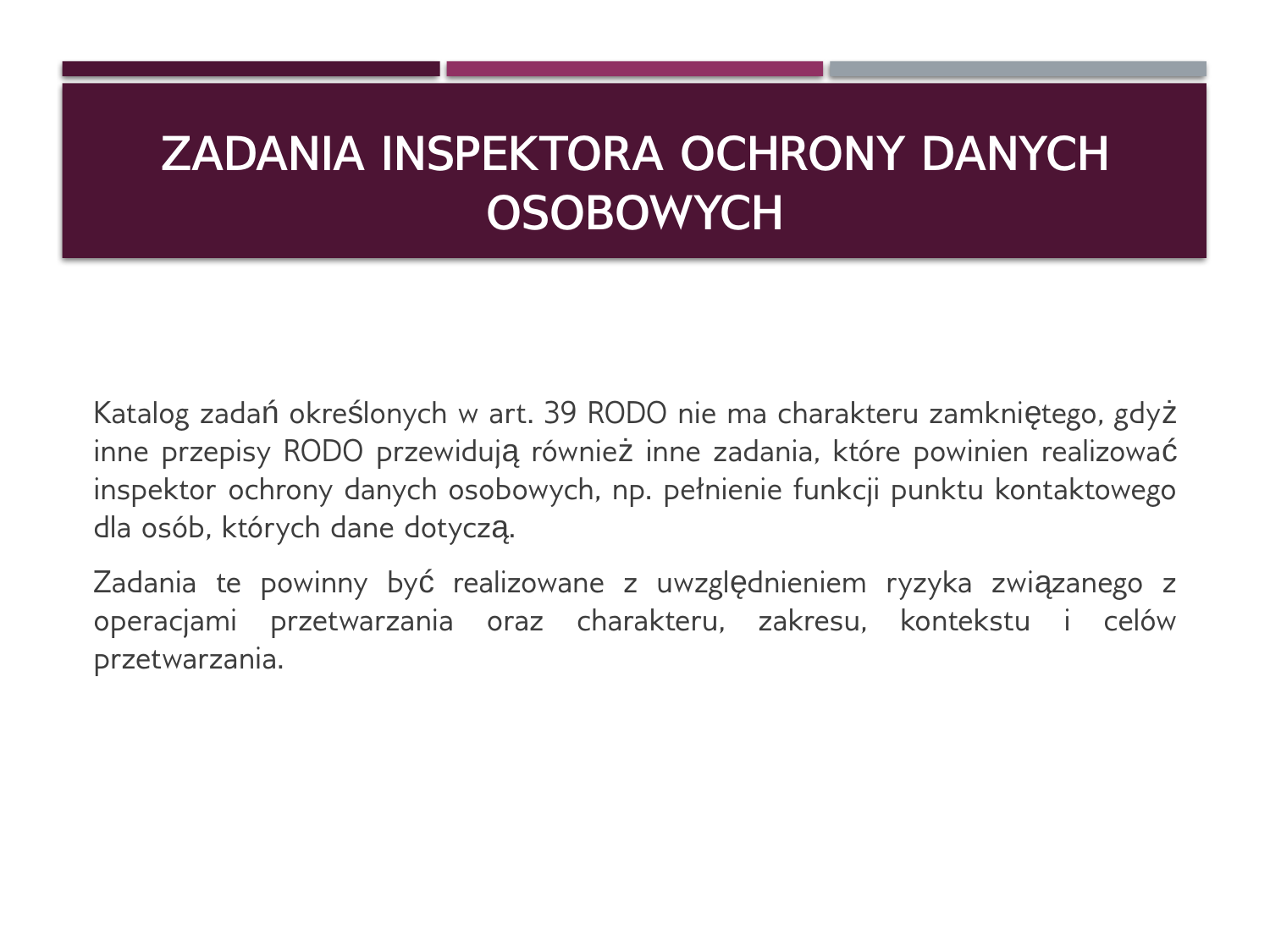

# Zadania inspektora ochrony danych osobowych
Katalog zadań określonych w art. 39 RODO nie ma charakteru zamkniętego, gdyż inne przepisy RODO przewidują również inne zadania, które powinien realizować inspektor ochrony danych osobowych, np. pełnienie funkcji punktu kontaktowego dla osób, których dane dotyczą.
Zadania te powinny być realizowane z uwzględnieniem ryzyka związanego z operacjami przetwarzania oraz charakteru, zakresu, kontekstu i celów przetwarzania.